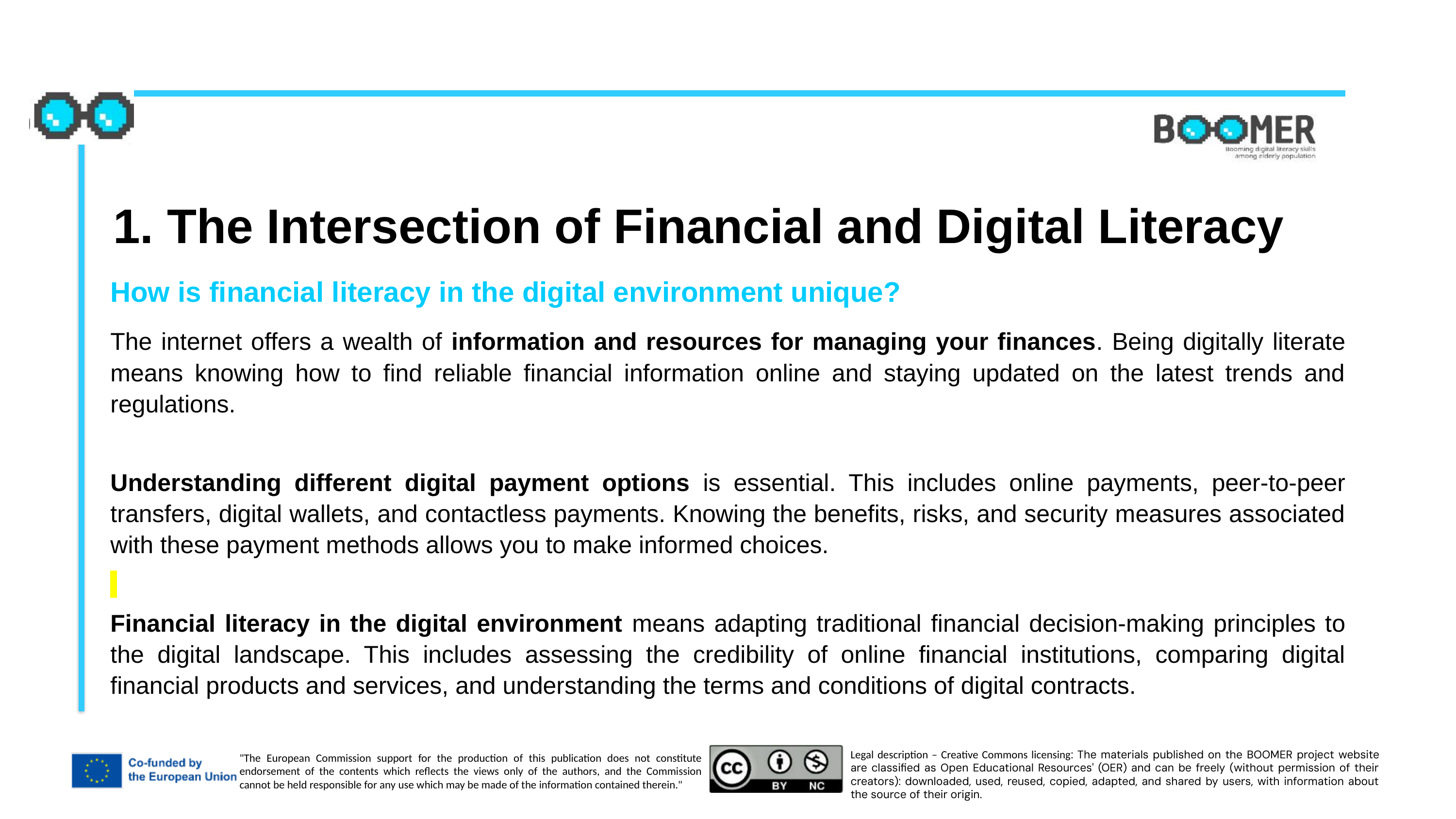

1. The Intersection of Financial and Digital Literacy
How is financial literacy in the digital environment unique?
The internet offers a wealth of information and resources for managing your finances. Being digitally literate means knowing how to find reliable financial information online and staying updated on the latest trends and regulations.

Understanding different digital payment options is essential. This includes online payments, peer-to-peer transfers, digital wallets, and contactless payments. Knowing the benefits, risks, and security measures associated with these payment methods allows you to make informed choices.

Financial literacy in the digital environment means adapting traditional financial decision-making principles to the digital landscape. This includes assessing the credibility of online financial institutions, comparing digital financial products and services, and understanding the terms and conditions of digital contracts.